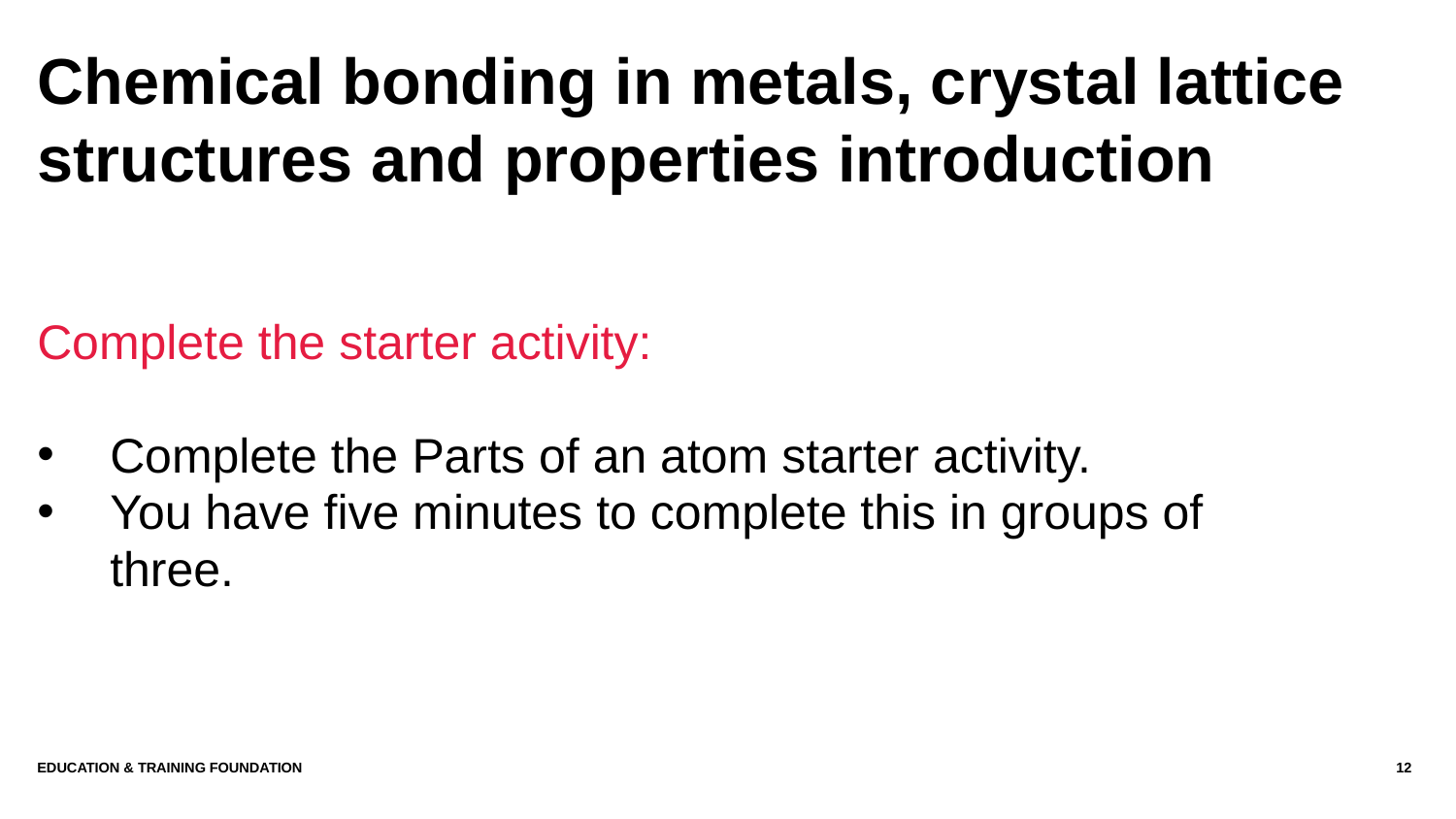

# Chemical bonding in metals, crystal lattice structures and properties introduction
Complete the starter activity:

Complete the Parts of an atom starter activity.
You have five minutes to complete this in groups of three.
Education & Training Foundation
12